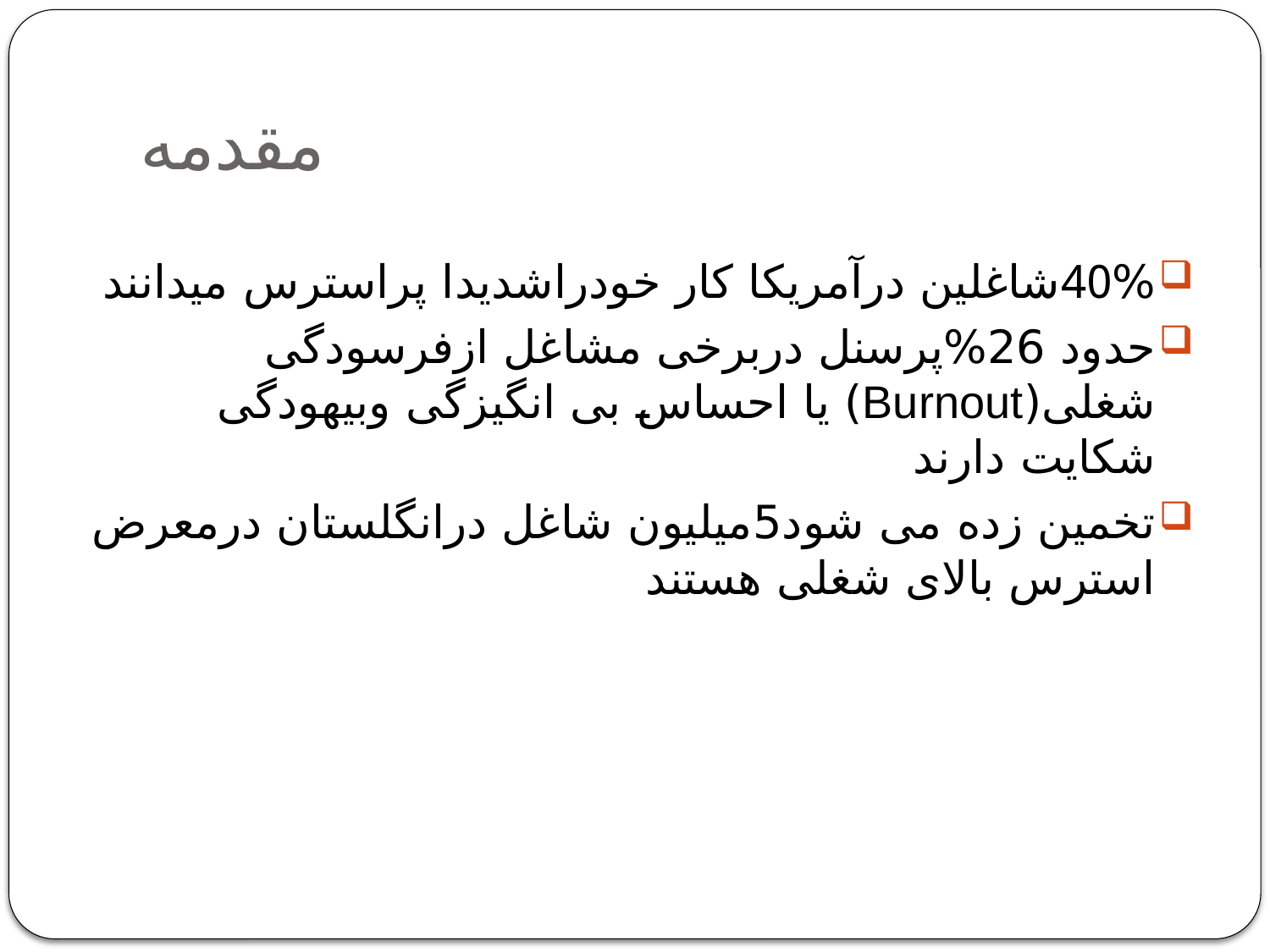

# مقدمه
40%شاغلین درآمریکا کار خودراشدیدا پراسترس میدانند
حدود 26%پرسنل دربرخی مشاغل ازفرسودگی شغلی(Burnout) یا احساس بی انگیزگی وبیهودگی شکایت دارند
تخمین زده می شود5میلیون شاغل درانگلستان درمعرض استرس بالای شغلی هستند